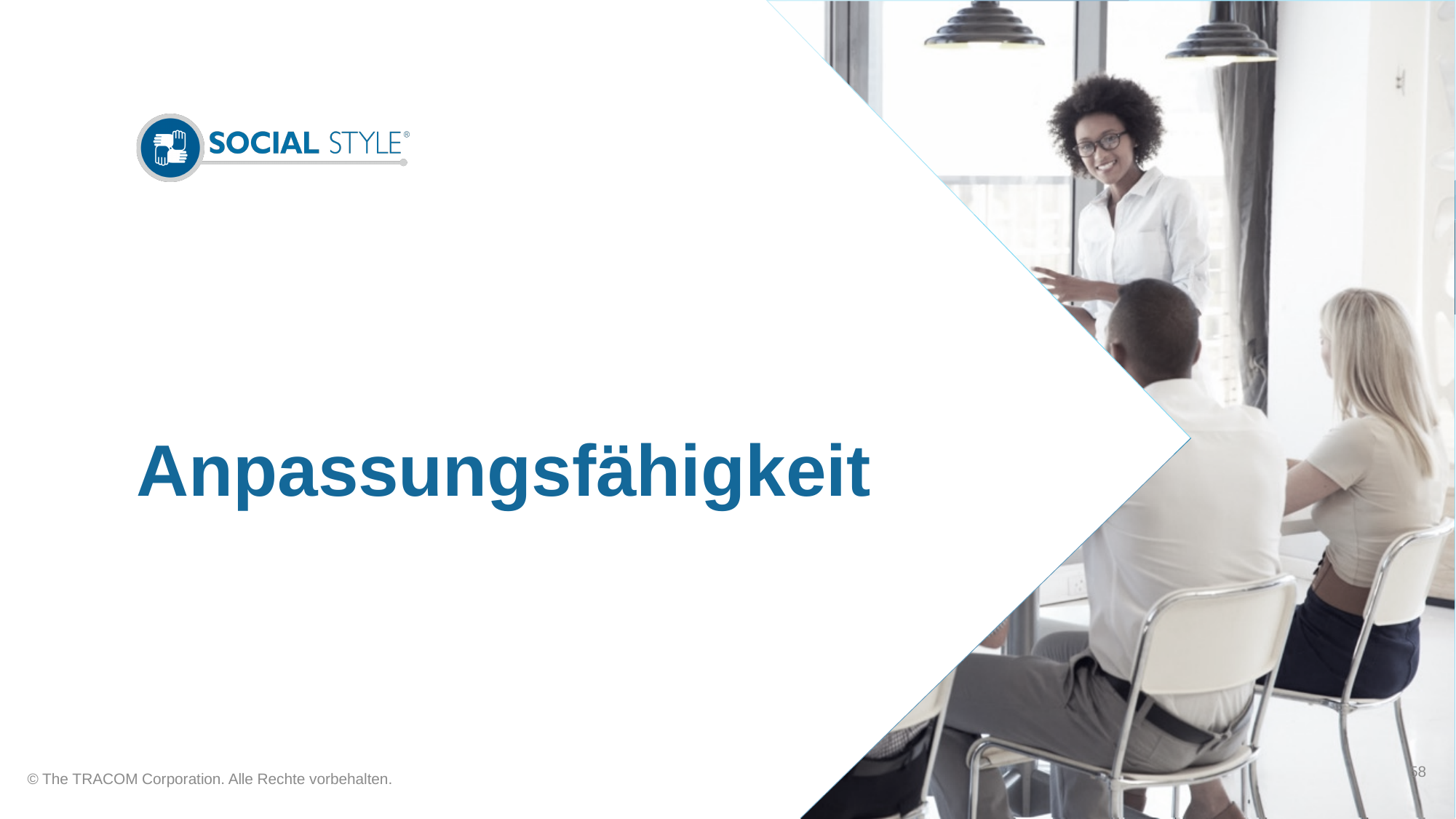

# Anpassungsfähigkeit
58
© The TRACOM Corporation. Alle Rechte vorbehalten.